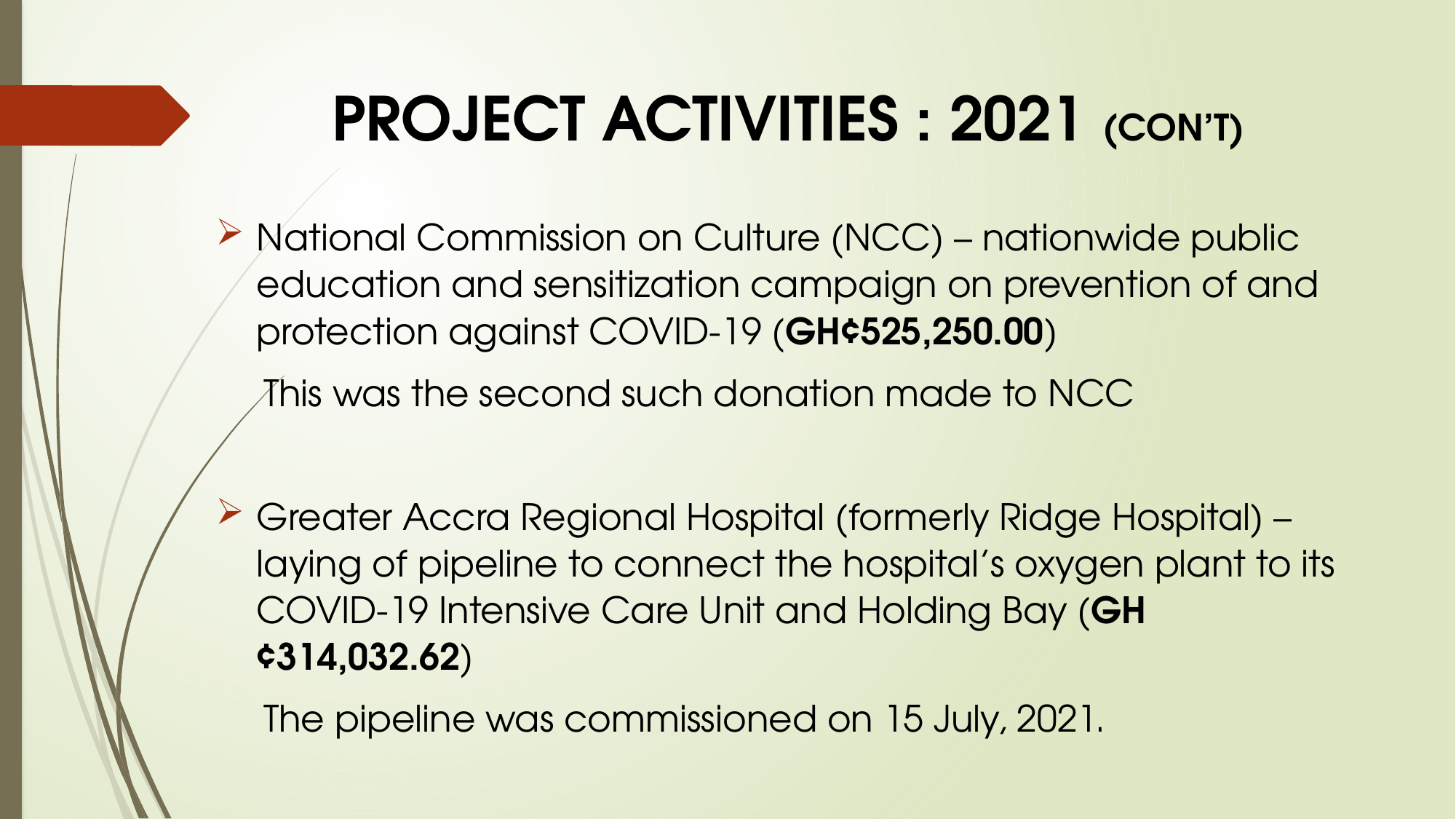

# PROJECT ACTIVITIES : 2021 (CON’T)
National Commission on Culture (NCC) – nationwide public education and sensitization campaign on prevention of and protection against COVID-19 (GH¢525,250.00)
This was the second such donation made to NCC

Greater Accra Regional Hospital (formerly Ridge Hospital) – laying of pipeline to connect the hospital’s oxygen plant to its COVID-19 Intensive Care Unit and Holding Bay (GH¢314,032.62)
The pipeline was commissioned on 15 July, 2021.